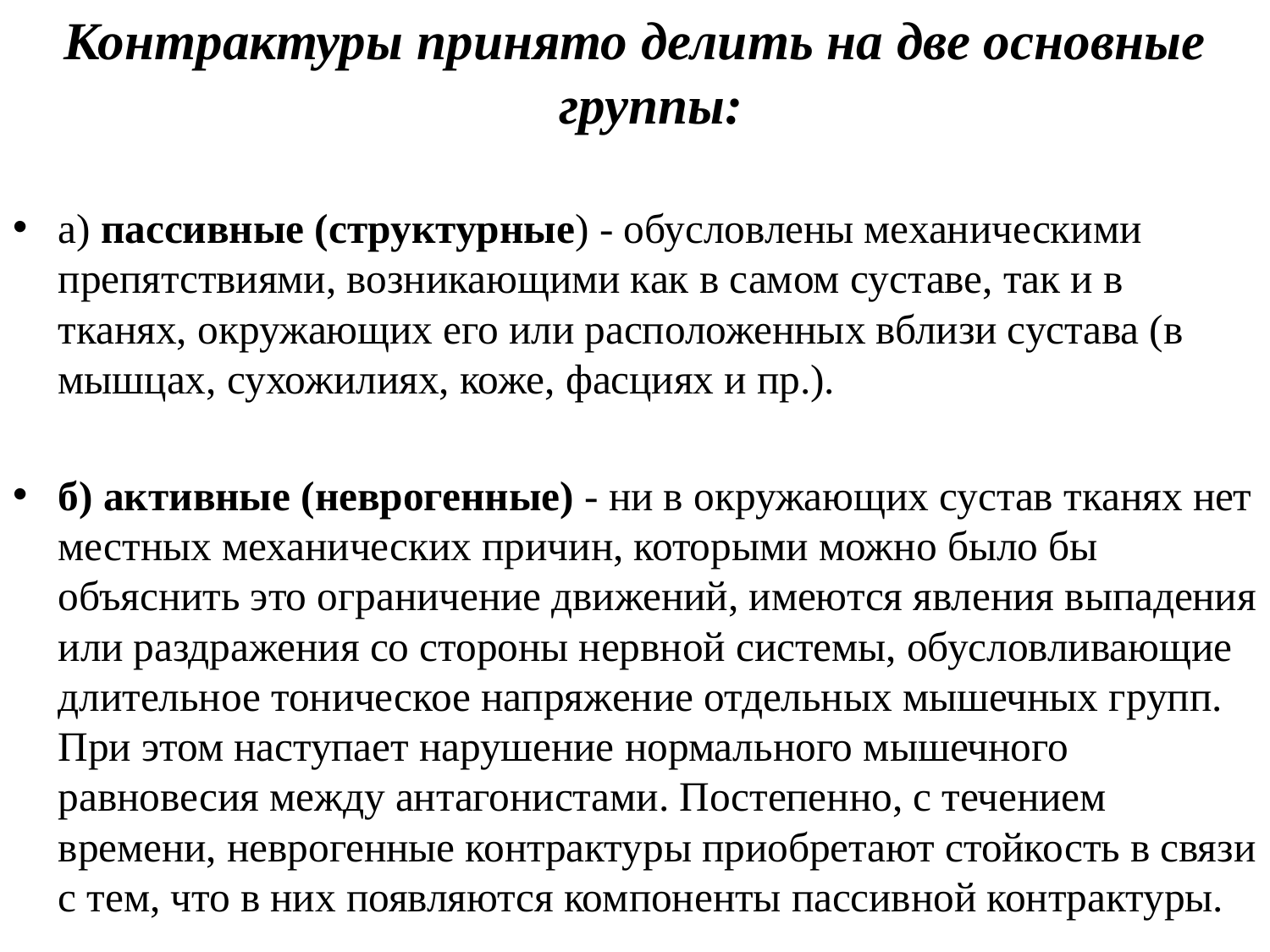

Контрактуры принято делить на две основные группы:

а) пассивные (структурные) - обусловлены механическими препятствиями, возникающими как в самом суставе, так и в тканях, окружающих его или расположенных вблизи сустава (в мышцах, сухожилиях, коже, фасциях и пр.).

б) активные (неврогенные) - ни в окружающих сустав тканях нет местных механических причин, которыми можно было бы объяснить это ограничение движений, имеются явления выпадения или раздражения со стороны нервной системы, обусловливающие длительное тоническое напряжение отдельных мышечных групп. При этом наступает нарушение нормального мышечного равновесия между антагонистами. Постепенно, с течением времени, неврогенные контрактуры приобретают стойкость в связи с тем, что в них появляются компоненты пассивной контрактуры.